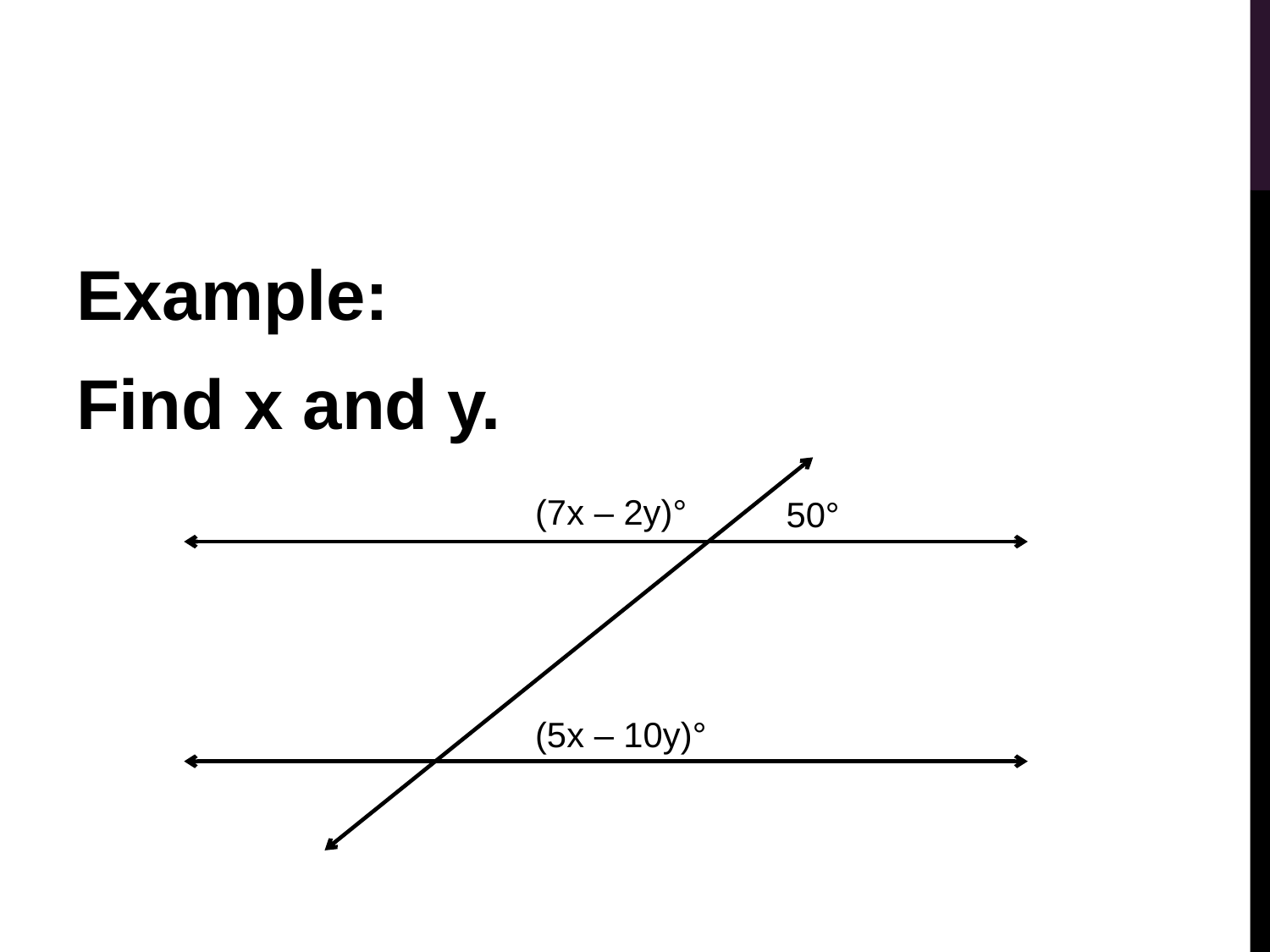

Example:
Find x and y.
(7x – 2y)°
50°
(5x – 10y)°